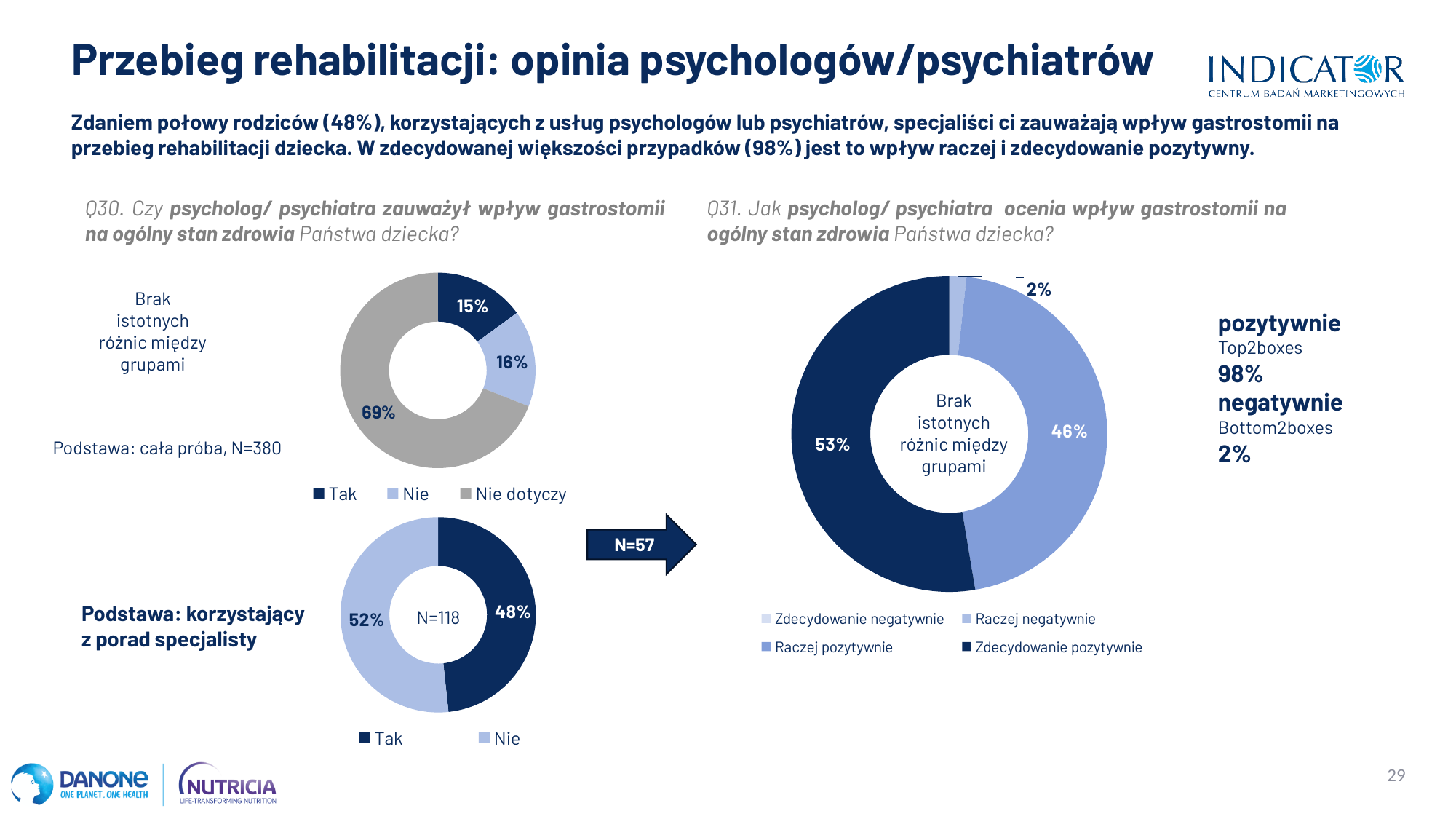

Przebieg rehabilitacji: opinia psychologów/psychiatrów
Zdaniem połowy rodziców (48%), korzystających z usług psychologów lub psychiatrów, specjaliści ci zauważają wpływ gastrostomii na przebieg rehabilitacji dziecka. W zdecydowanej większości przypadków (98%) jest to wpływ raczej i zdecydowanie pozytywny.
Q30. Czy psycholog/ psychiatra zauważył wpływ gastrostomii na ogólny stan zdrowia Państwa dziecka?
Q31. Jak psycholog/ psychiatra  ocenia wpływ gastrostomii na ogólny stan zdrowia Państwa dziecka?

### Chart

| Category | Kolumna1 |
|---|---|
| Tak | 0.15 |
| Nie | 0.16 |
| Nie dotyczy | 0.69 |

### Chart

| Category | Kolumna1 |
|---|---|
| Zdecydowanie negatywnie | 0.0 |
| Raczej negatywnie | 0.017543859649122806 |
| Raczej pozytywnie | 0.456140350877193 |
| Zdecydowanie pozytywnie | 0.5263157894736842 |
Brak istotnych różnic między grupami
pozytywnie
Top2boxes
98%
negatywnie
Bottom2boxes
2%
Brak istotnych różnic między grupami
Podstawa: cała próba, N=380

### Chart

| Category | Kolumna1 |
|---|---|
| Tak | 0.4830508474576271 |
| Nie | 0.5169491525423728 |
N=57
Podstawa: korzystający
z porad specjalisty
N=118
29